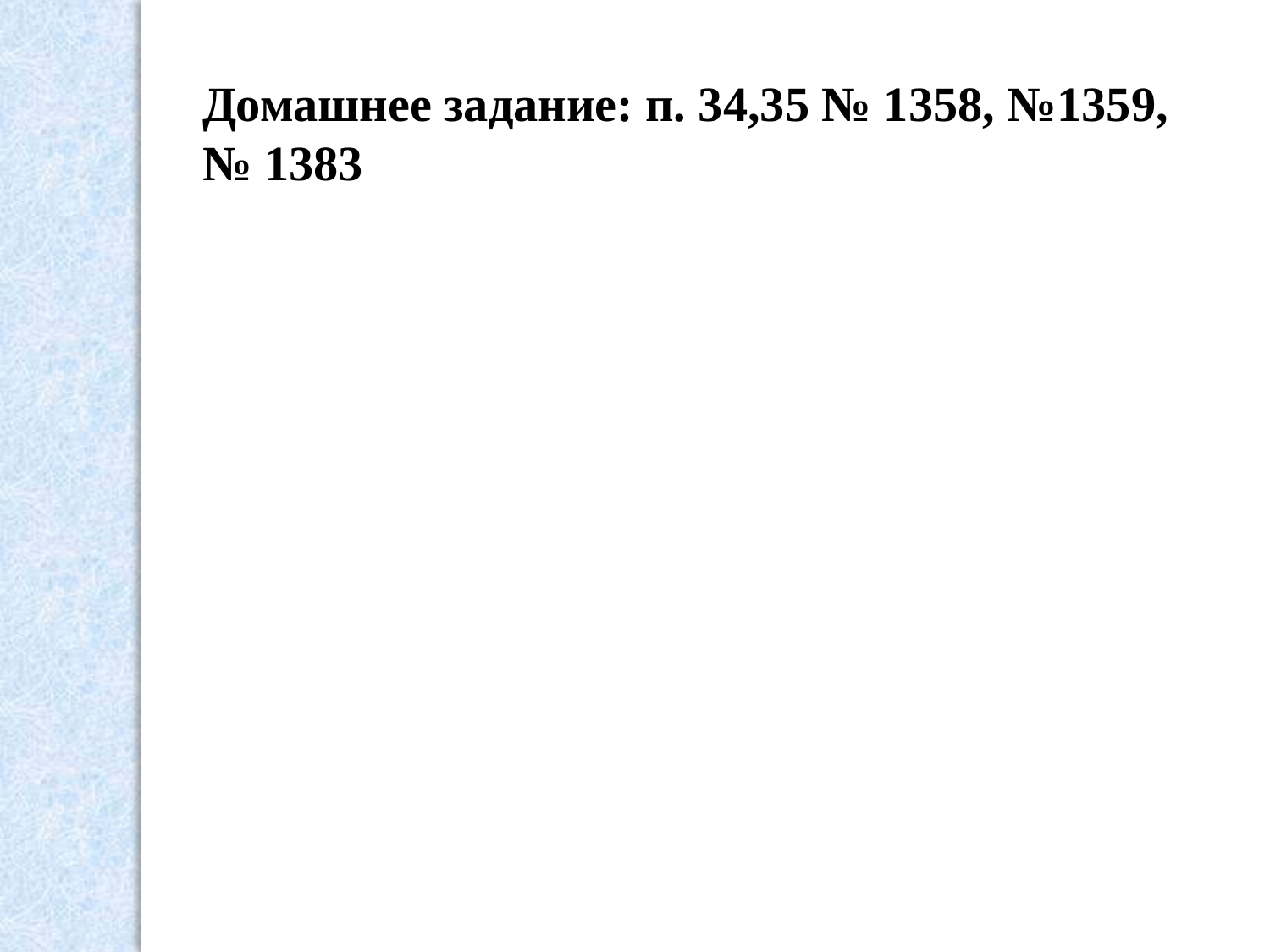

Домашнее задание: п. 34,35 № 1358, №1359,
№ 1383